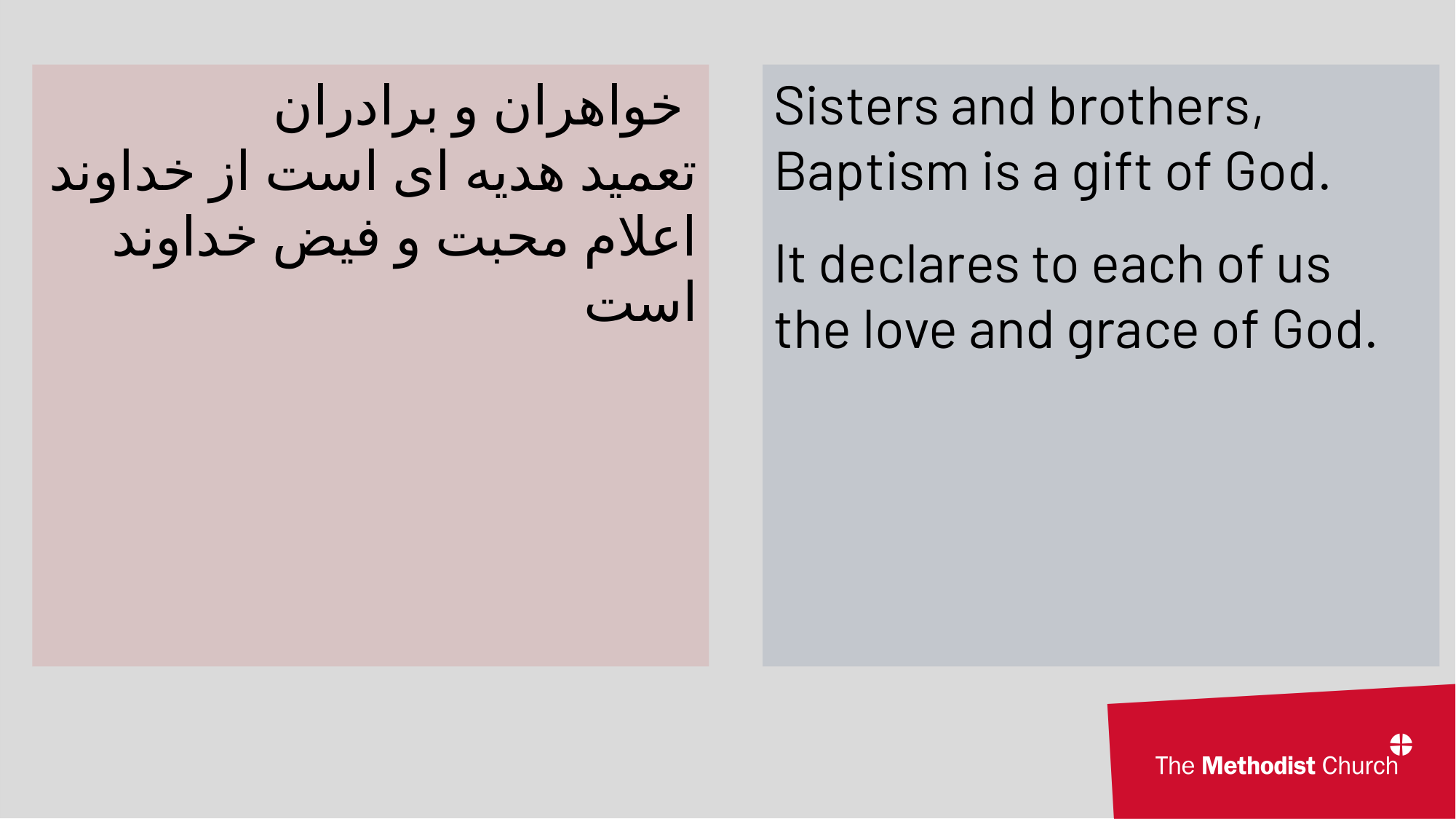

خواهران و برادران
تعمید هدیه ای است از خداوند
اعلام محبت و فیض خداوند است
Sisters and brothers,
Baptism is a gift of God.
It declares to each of us
the love and grace of God.